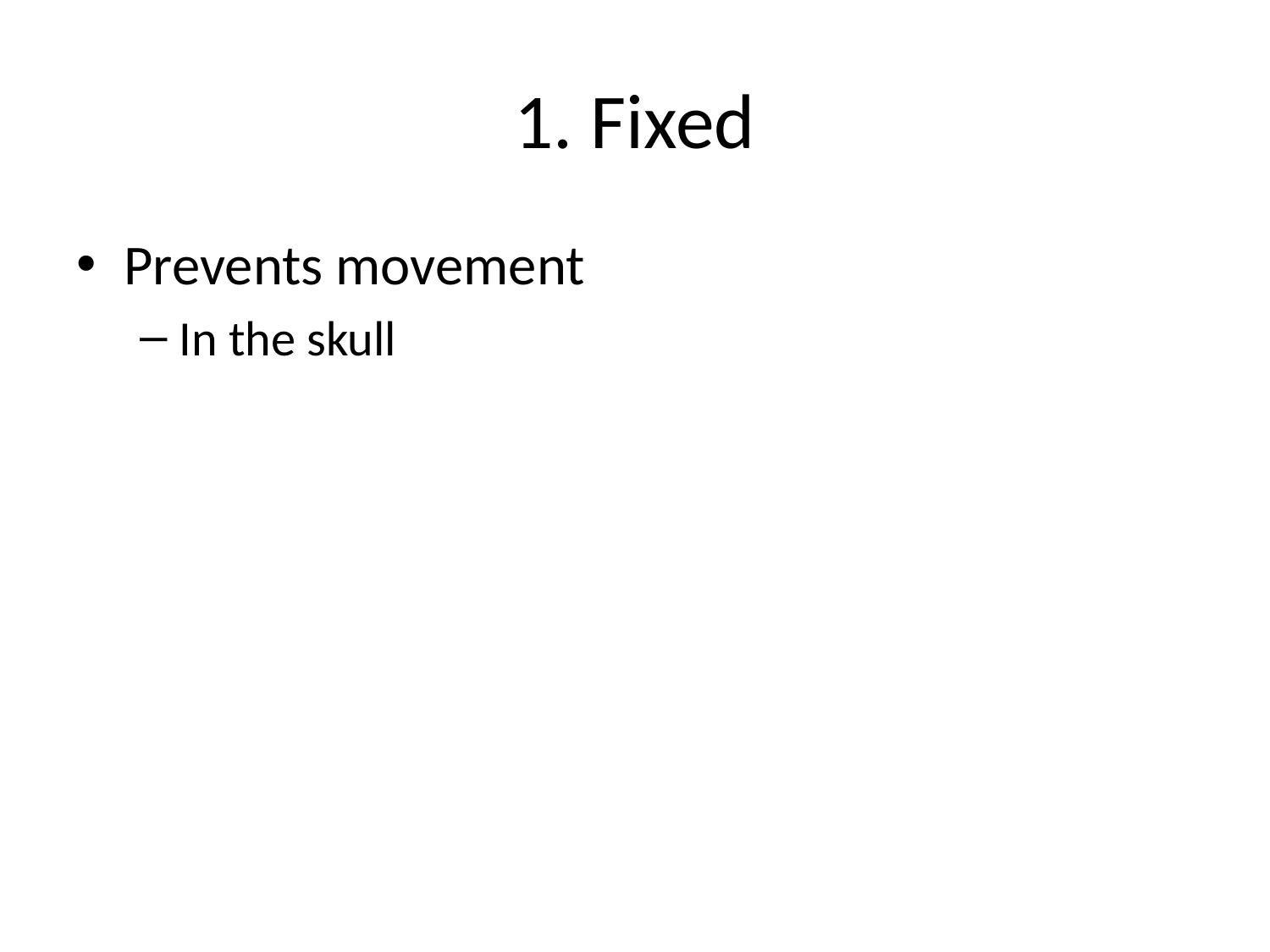

# 1. Fixed
Prevents movement
In the skull